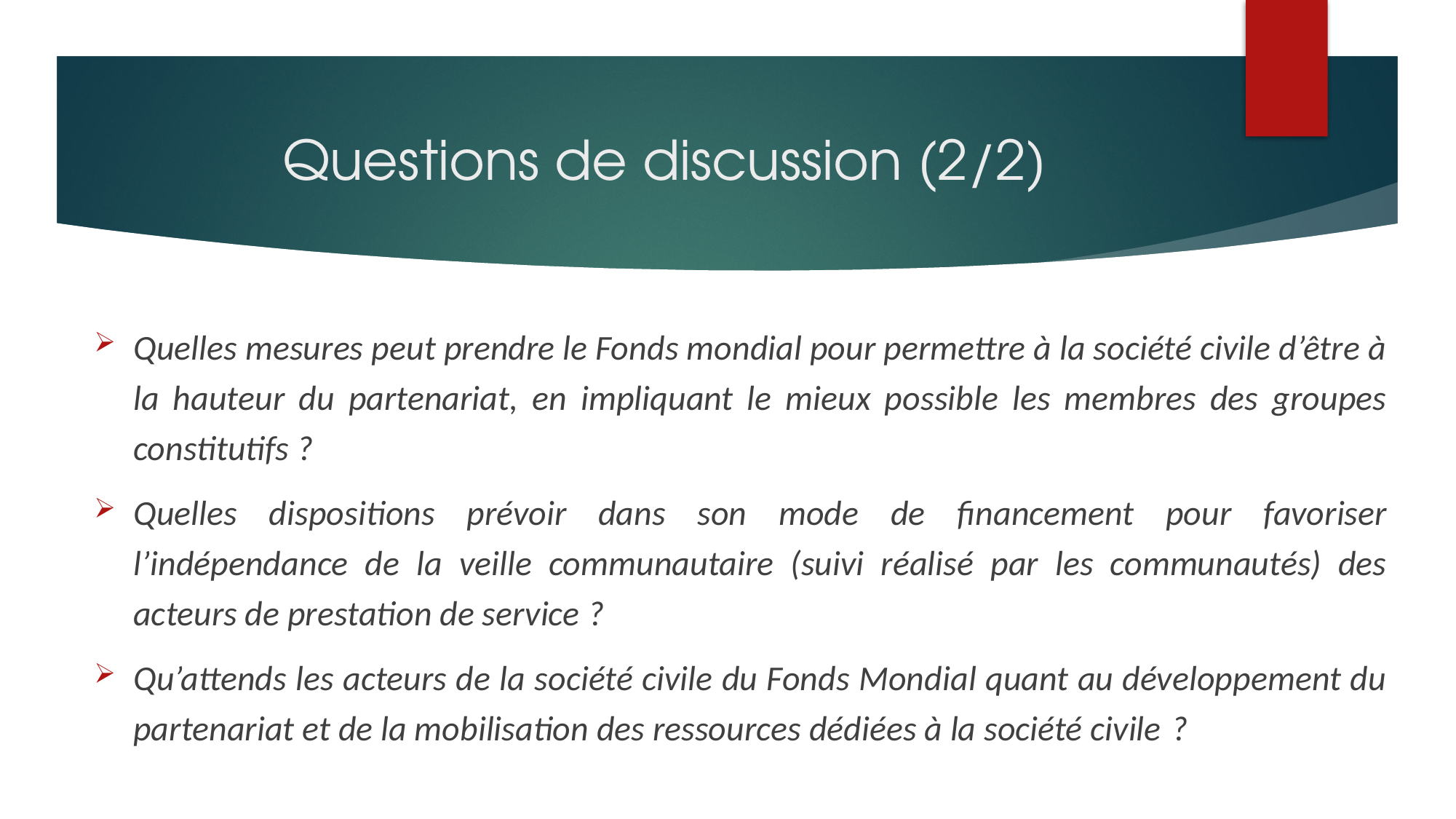

# Questions de discussion (2/2)
Quelles mesures peut prendre le Fonds mondial pour permettre à la société civile d’être à la hauteur du partenariat, en impliquant le mieux possible les membres des groupes constitutifs ?
Quelles dispositions prévoir dans son mode de financement pour favoriser l’indépendance de la veille communautaire (suivi réalisé par les communautés) des acteurs de prestation de service ?
Qu’attends les acteurs de la société civile du Fonds Mondial quant au développement du partenariat et de la mobilisation des ressources dédiées à la société civile ?